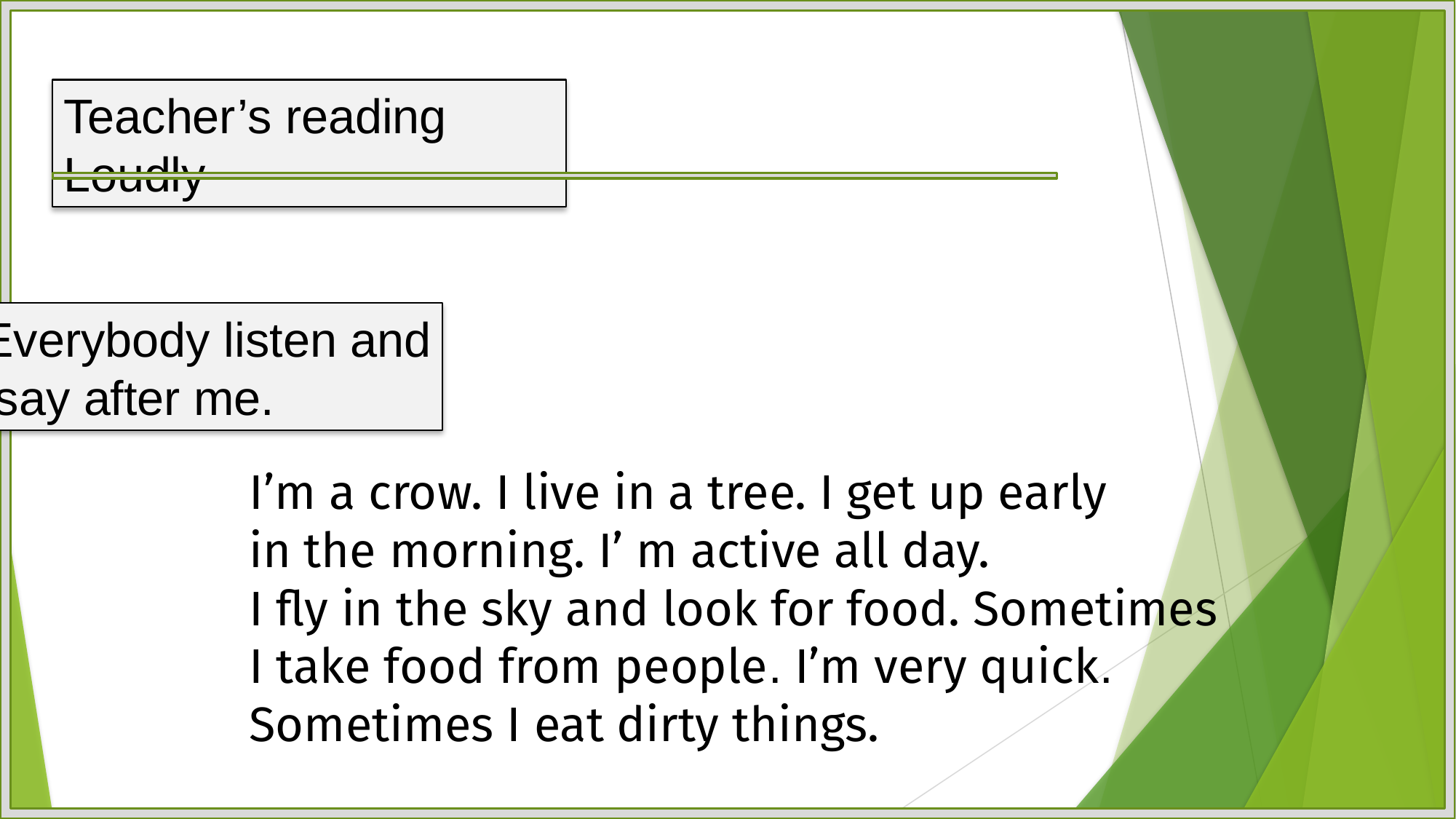

Teacher’s reading Loudly

Everybody listen and
 say after me.
I’m a crow. I live in a tree. I get up early
in the morning. I’ m active all day.
I fly in the sky and look for food. Sometimes
I take food from people. I’m very quick.
Sometimes I eat dirty things.